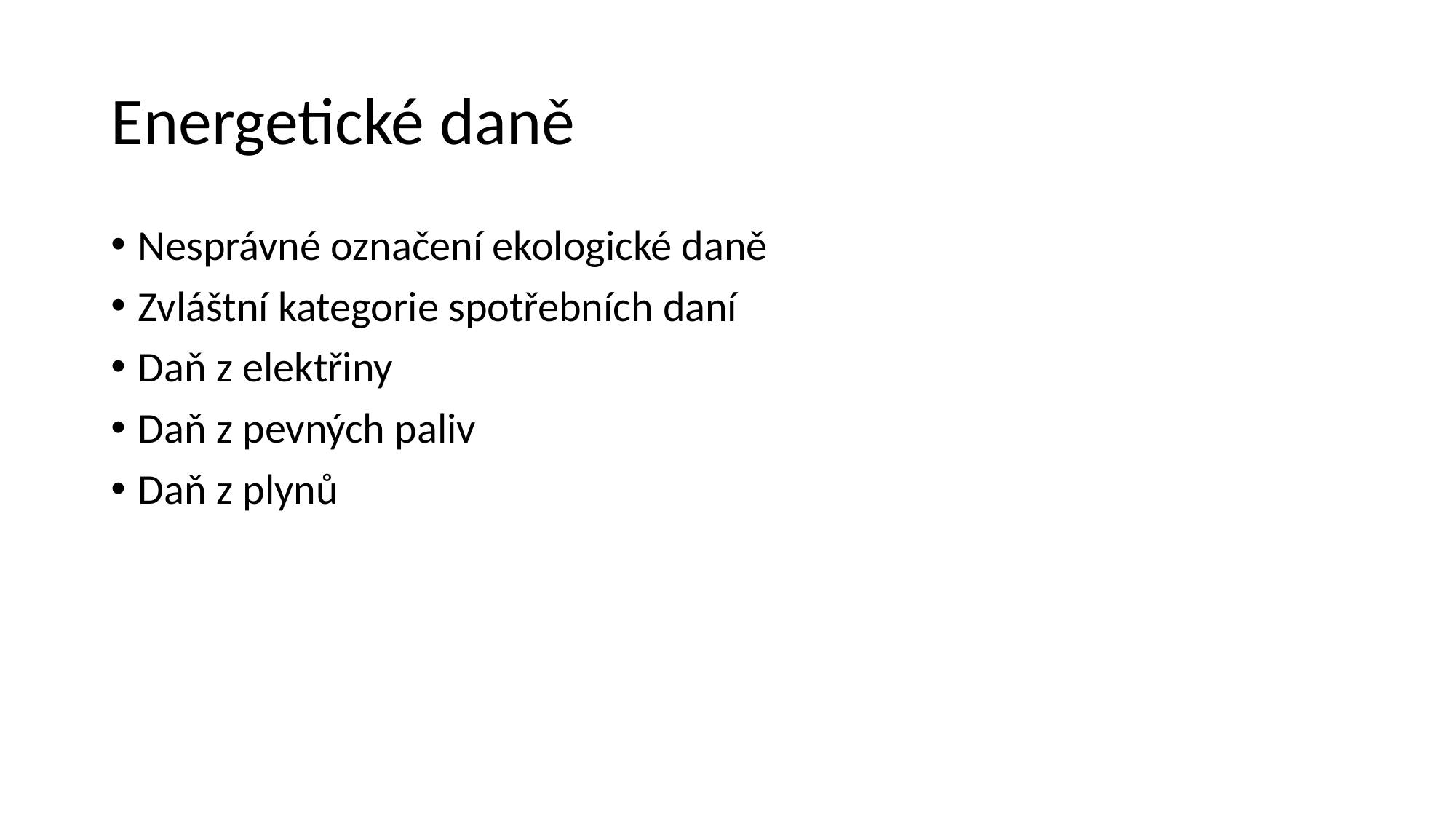

# Energetické daně
Nesprávné označení ekologické daně
Zvláštní kategorie spotřebních daní
Daň z elektřiny
Daň z pevných paliv
Daň z plynů